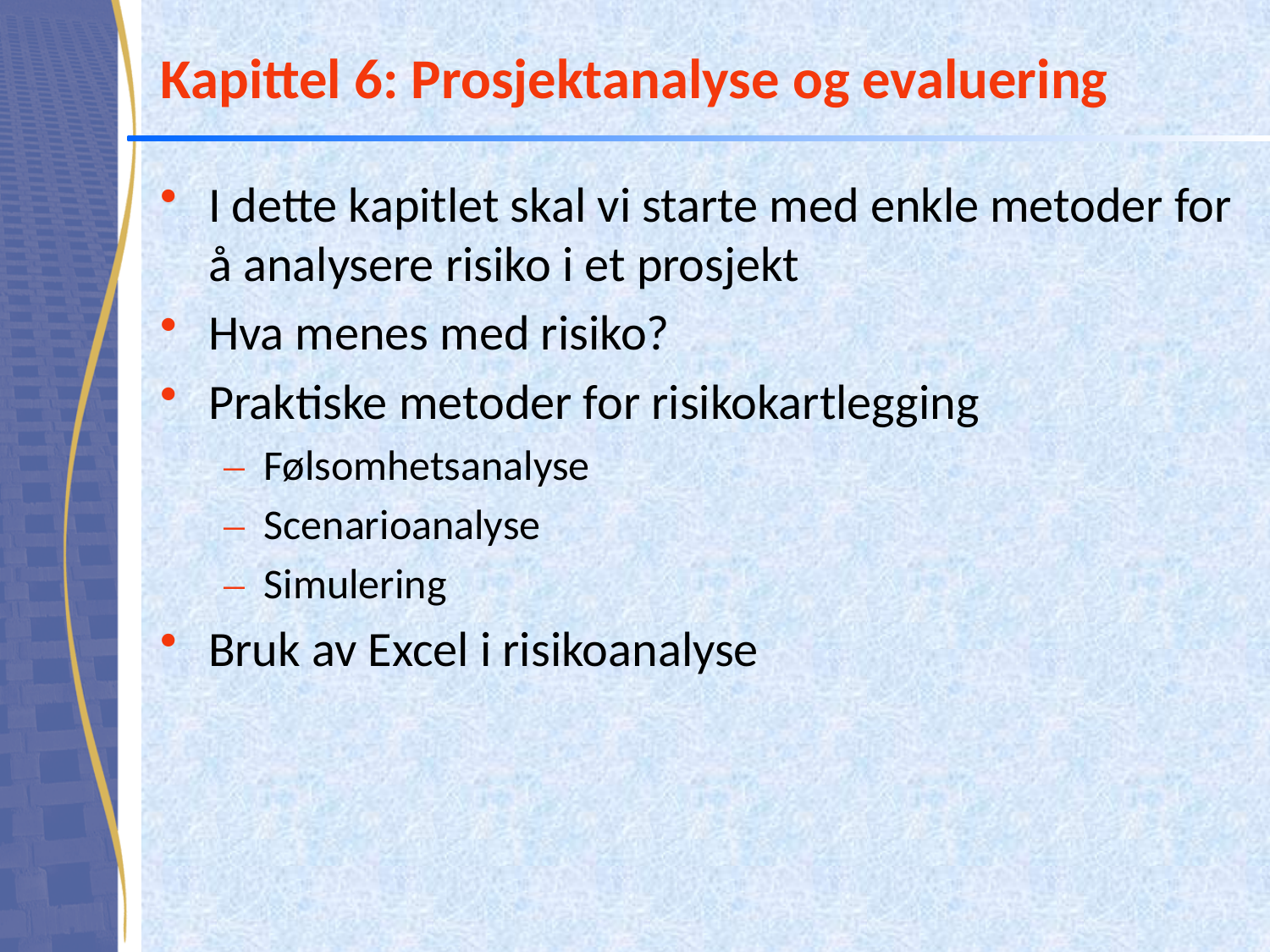

# Kapittel 6: Prosjektanalyse og evaluering
I dette kapitlet skal vi starte med enkle metoder for å analysere risiko i et prosjekt
Hva menes med risiko?
Praktiske metoder for risikokartlegging
Følsomhetsanalyse
Scenarioanalyse
Simulering
Bruk av Excel i risikoanalyse